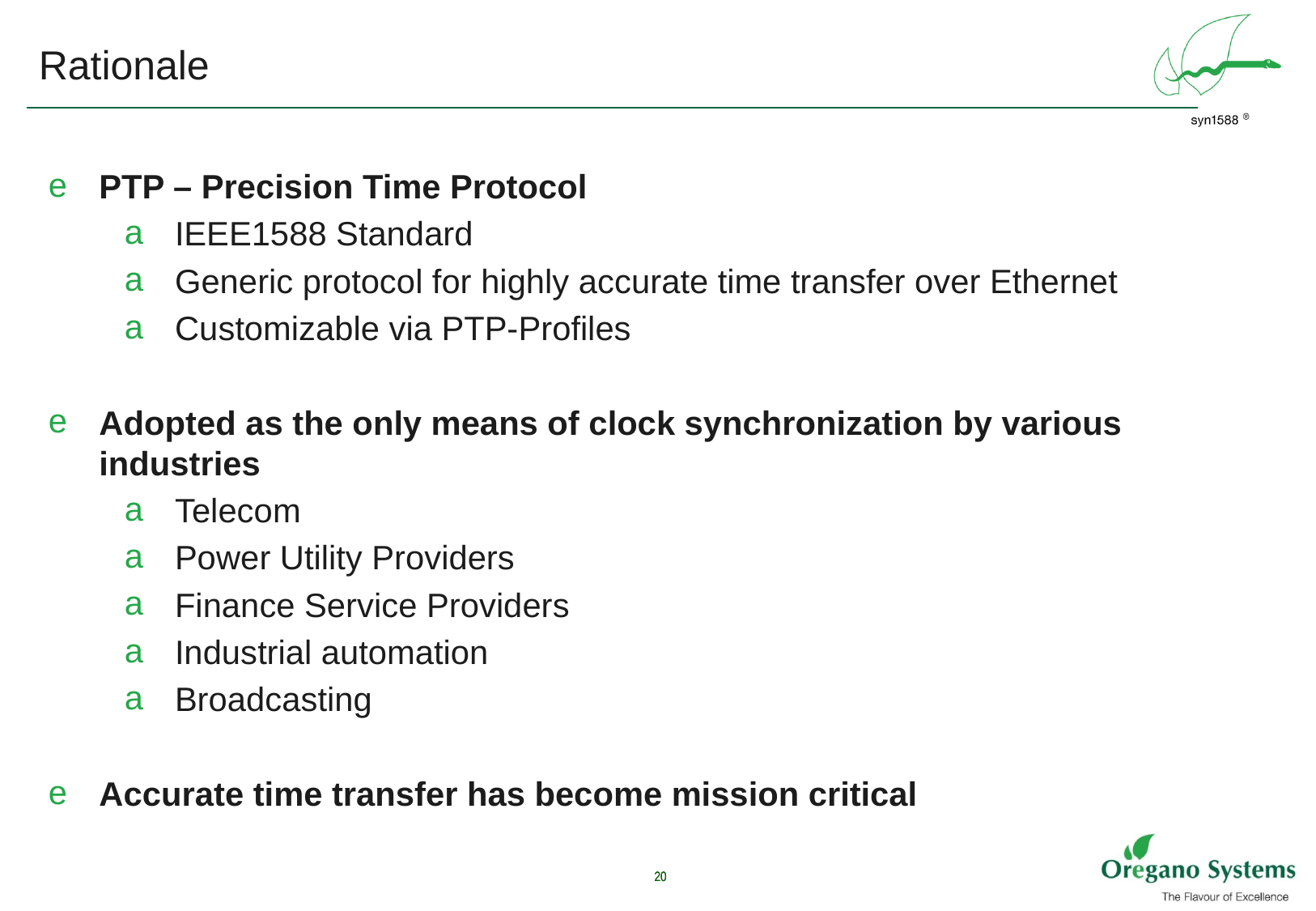

# Rationale
PTP – Precision Time Protocol
IEEE1588 Standard
Generic protocol for highly accurate time transfer over Ethernet
Customizable via PTP-Profiles

Adopted as the only means of clock synchronization by various industries
Telecom
Power Utility Providers
Finance Service Providers
Industrial automation
Broadcasting

Accurate time transfer has become mission critical